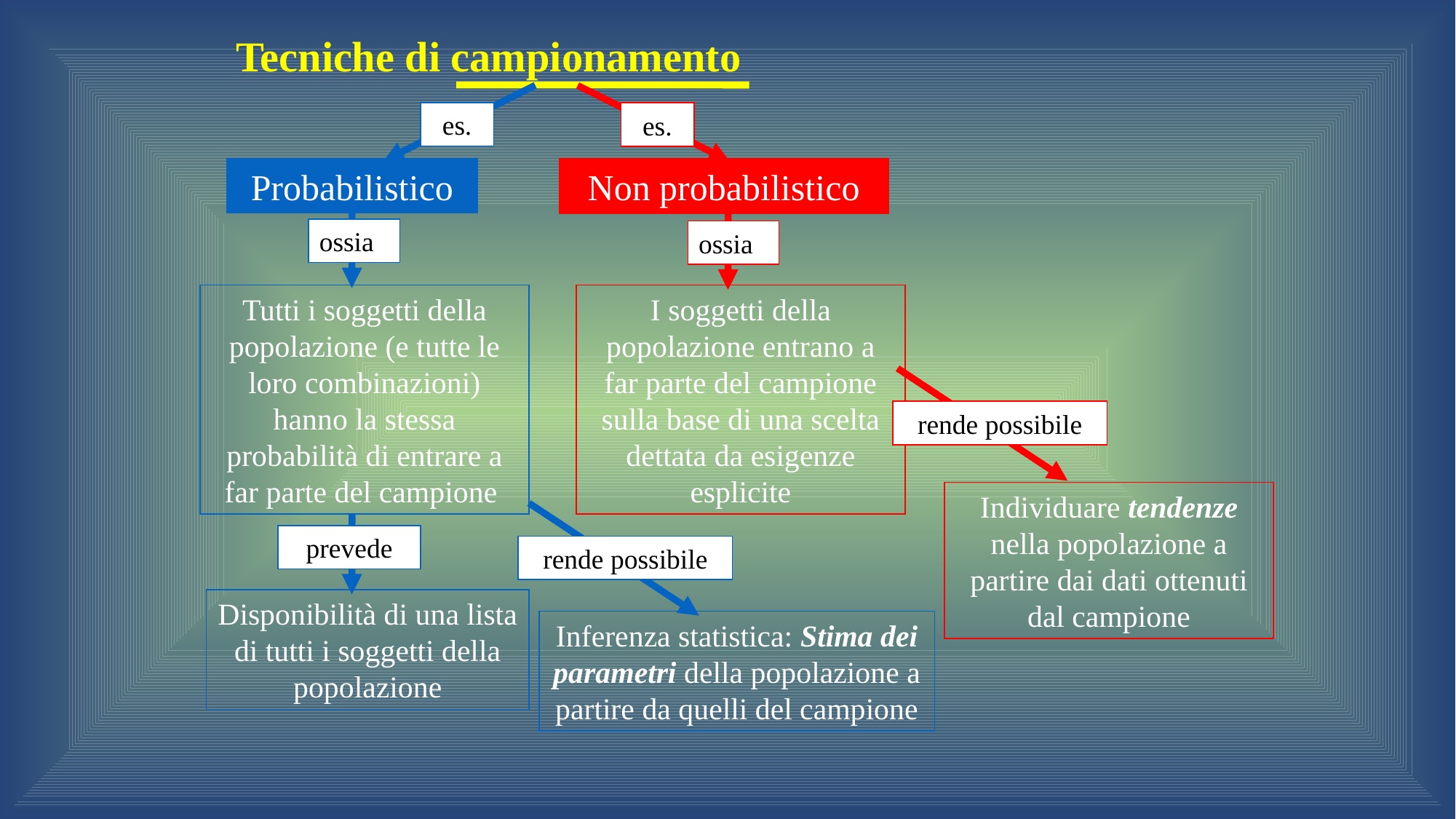

Tecniche di campionamento

es.
Probabilistico

es.
Non probabilistico

ossia
Tutti i soggetti della popolazione (e tutte le loro combinazioni) hanno la stessa probabilità di entrare a far parte del campione

ossia
I soggetti della popolazione entrano a far parte del campione sulla base di una scelta dettata da esigenze esplicite

rende possibile
Individuare tendenze nella popolazione a partire dai dati ottenuti dal campione

rende possibile
Inferenza statistica: Stima dei parametri della popolazione a partire da quelli del campione

prevede
Disponibilità di una lista di tutti i soggetti della popolazione